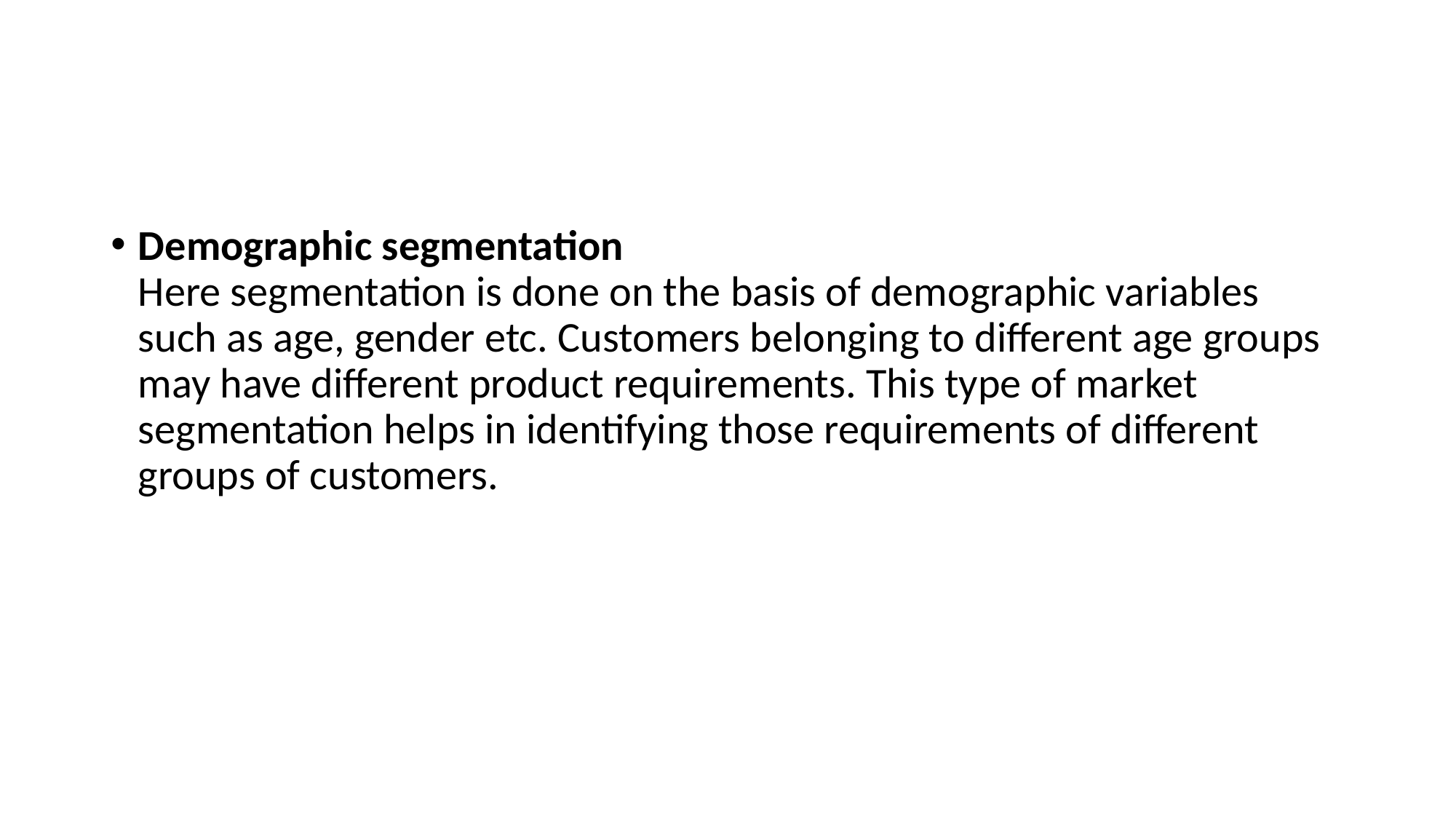

#
Demographic segmentation
Here segmentation is done on the basis of demographic variables such as age, gender etc. Customers belonging to different age groups may have different product requirements. This type of market
segmentation helps in identifying those requirements of different groups of customers.